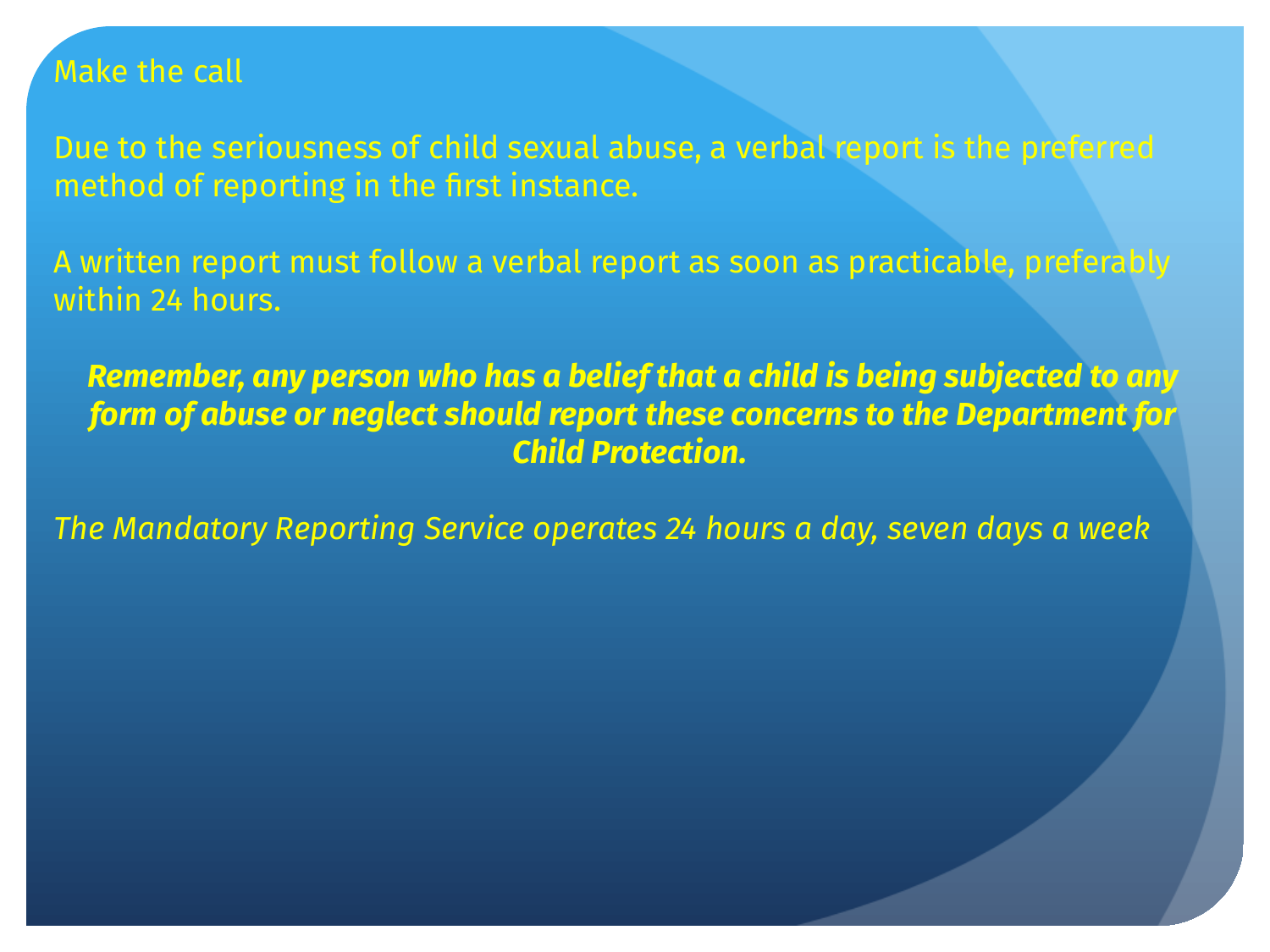

Make the call

Due to the seriousness of child sexual abuse, a verbal report is the preferred method of reporting in the first instance.

A written report must follow a verbal report as soon as practicable, preferably within 24 hours.

Remember, any person who has a belief that a child is being subjected to any form of abuse or neglect should report these concerns to the Department for Child Protection.

The Mandatory Reporting Service operates 24 hours a day, seven days a week